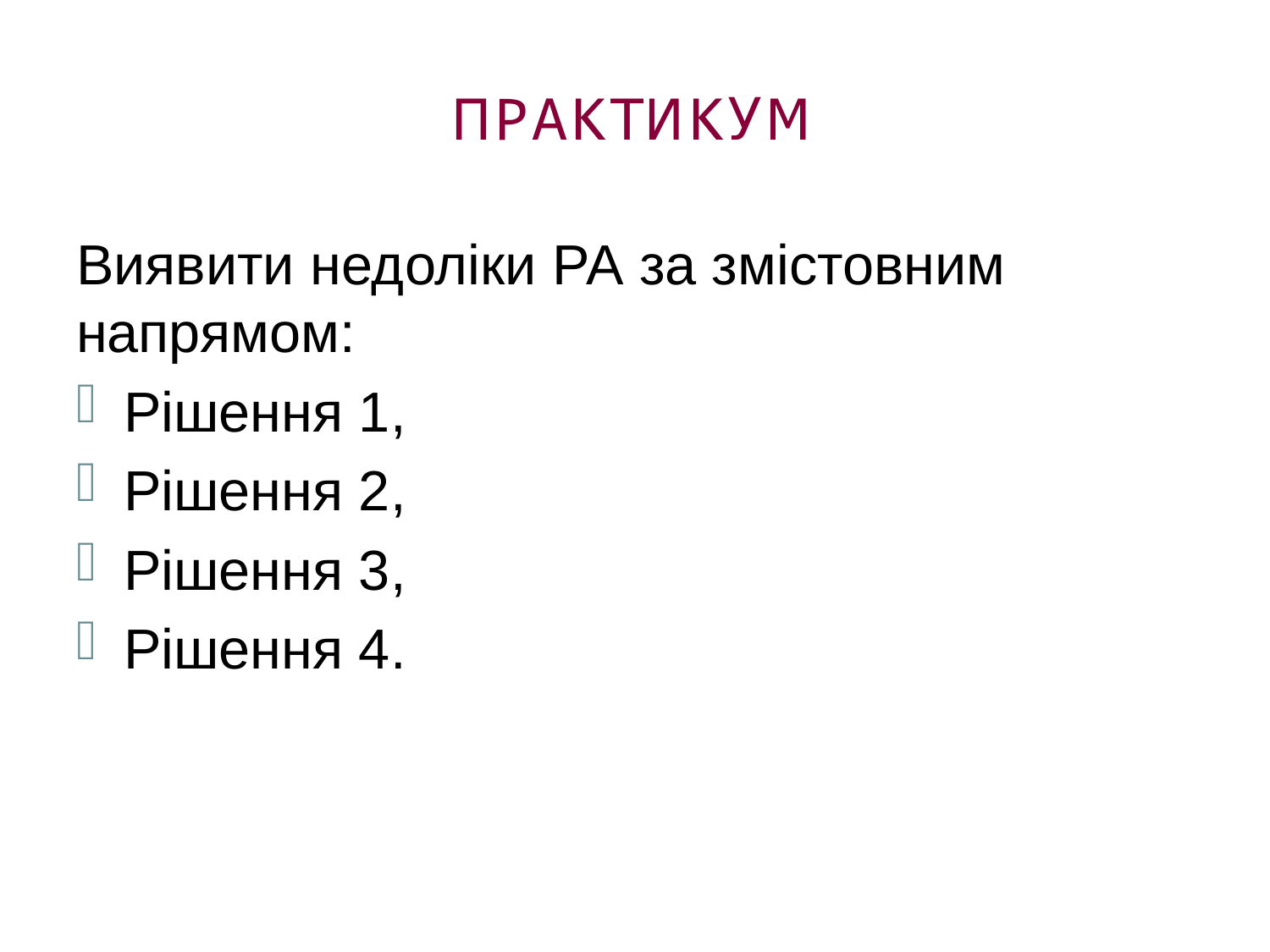

# практикум

Виявити недоліки РА за змістовним напрямом:
Рішення 1,
Рішення 2,
Рішення 3,
Рішення 4.
Наприклад:
СТРОК дії паспорта прив’язки ВИЗНАЧАЄТЬСЯ УПРАВЛІННЯМ архітектури та містобудування
Наприклад:
До початку проведення земляних та ремонтних робіт суб’єкт господарювання зобов’язаний сповістити представників організацій, підприємств, установ, комунікації яких знаходяться на місці проведення таких робіт та викликати їх на місце проведення зазначених робіт.